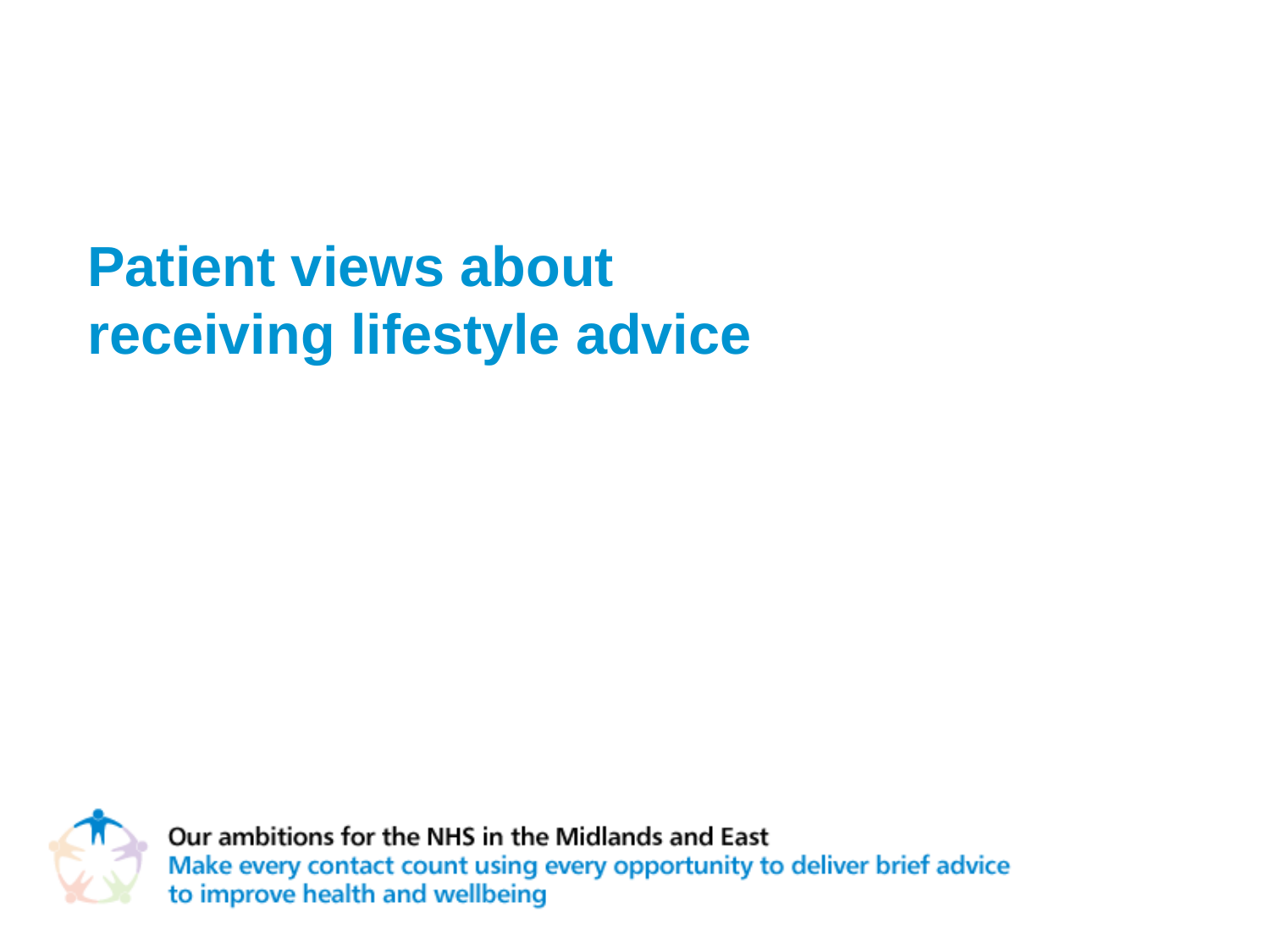

# Patient views about receiving lifestyle advice